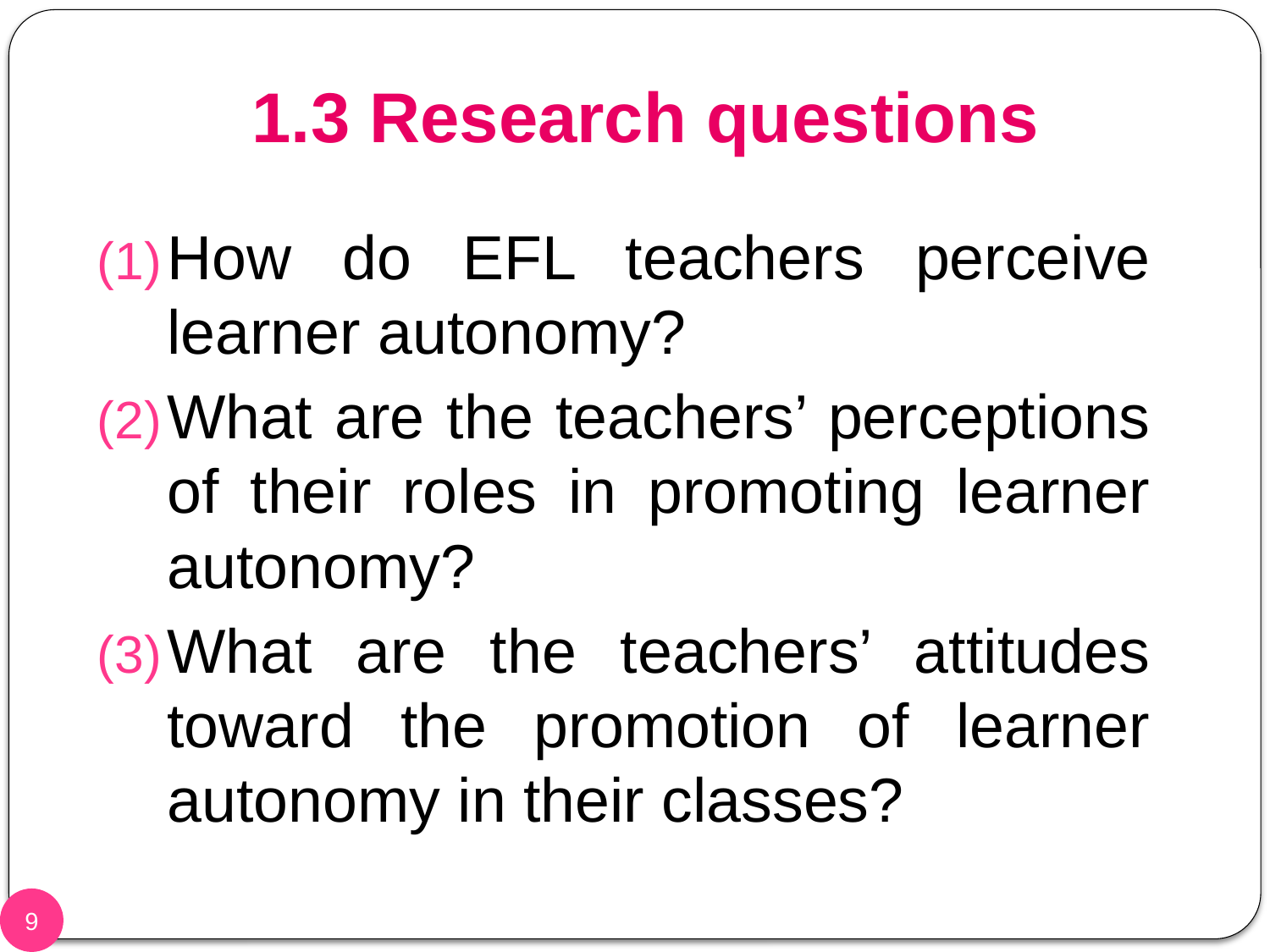

# 1.3 Research questions
How do EFL teachers perceive learner autonomy?
What are the teachers’ perceptions of their roles in promoting learner autonomy?
What are the teachers’ attitudes toward the promotion of learner autonomy in their classes?

9